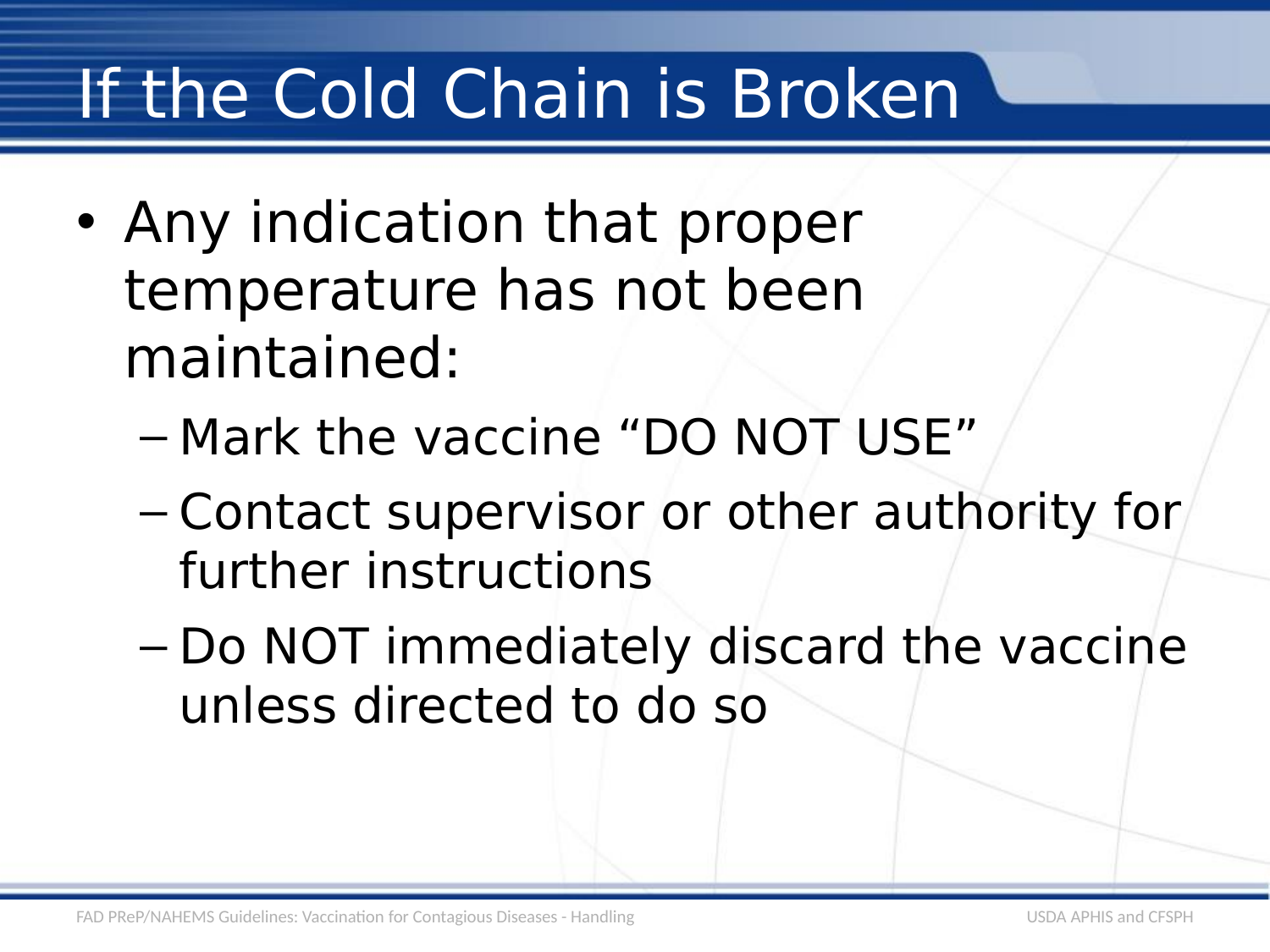

# If the Cold Chain is Broken
Any indication that proper temperature has not been maintained:
Mark the vaccine “DO NOT USE”
Contact supervisor or other authority for further instructions
Do NOT immediately discard the vaccine unless directed to do so
FAD PReP/NAHEMS Guidelines: Vaccination for Contagious Diseases - Handling
USDA APHIS and CFSPH